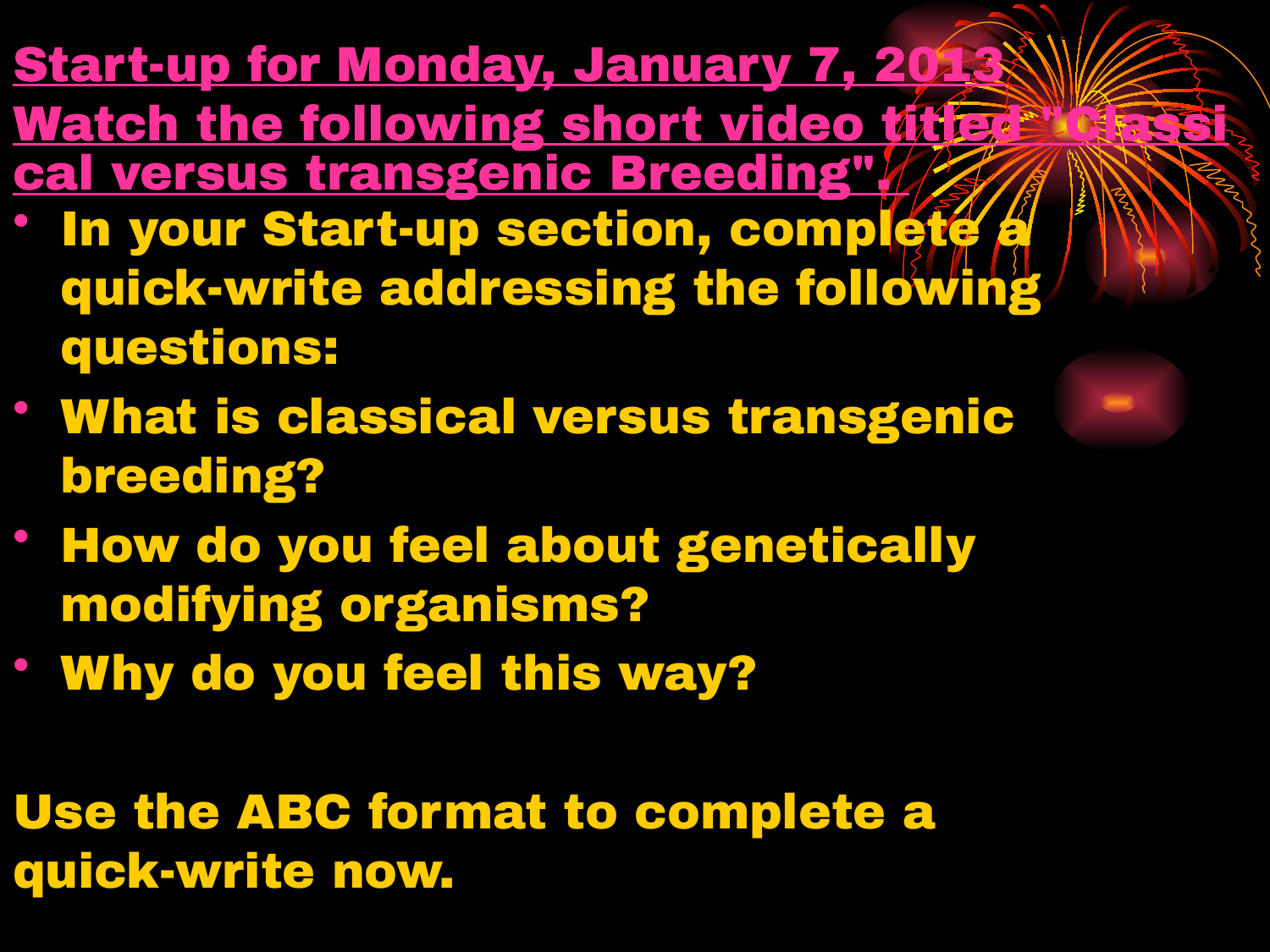

# Start-up for Monday, January 7, 2013 Watch the following short video titled "Classical versus transgenic Breeding".
In your Start-up section, complete a quick-write addressing the following questions:
What is classical versus transgenic breeding?
How do you feel about genetically modifying organisms?
Why do you feel this way?

Use the ABC format to complete a quick-write now.